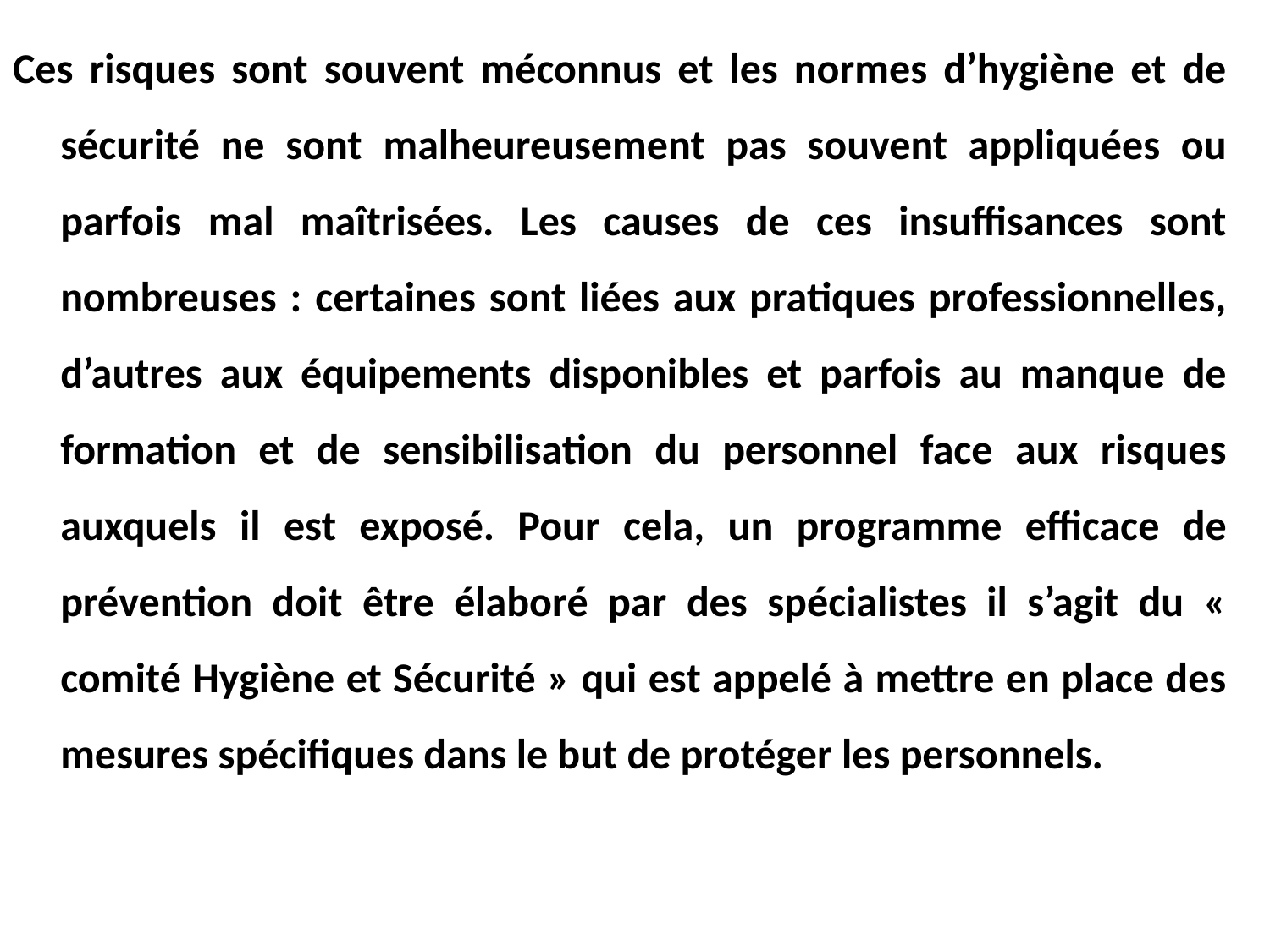

Ces risques sont souvent méconnus et les normes d’hygiène et de sécurité ne sont malheureusement pas souvent appliquées ou parfois mal maîtrisées. Les causes de ces insuffisances sont nombreuses : certaines sont liées aux pratiques professionnelles, d’autres aux équipements disponibles et parfois au manque de formation et de sensibilisation du personnel face aux risques auxquels il est exposé. Pour cela, un programme efficace de prévention doit être élaboré par des spécialistes il s’agit du « comité Hygiène et Sécurité » qui est appelé à mettre en place des mesures spécifiques dans le but de protéger les personnels.